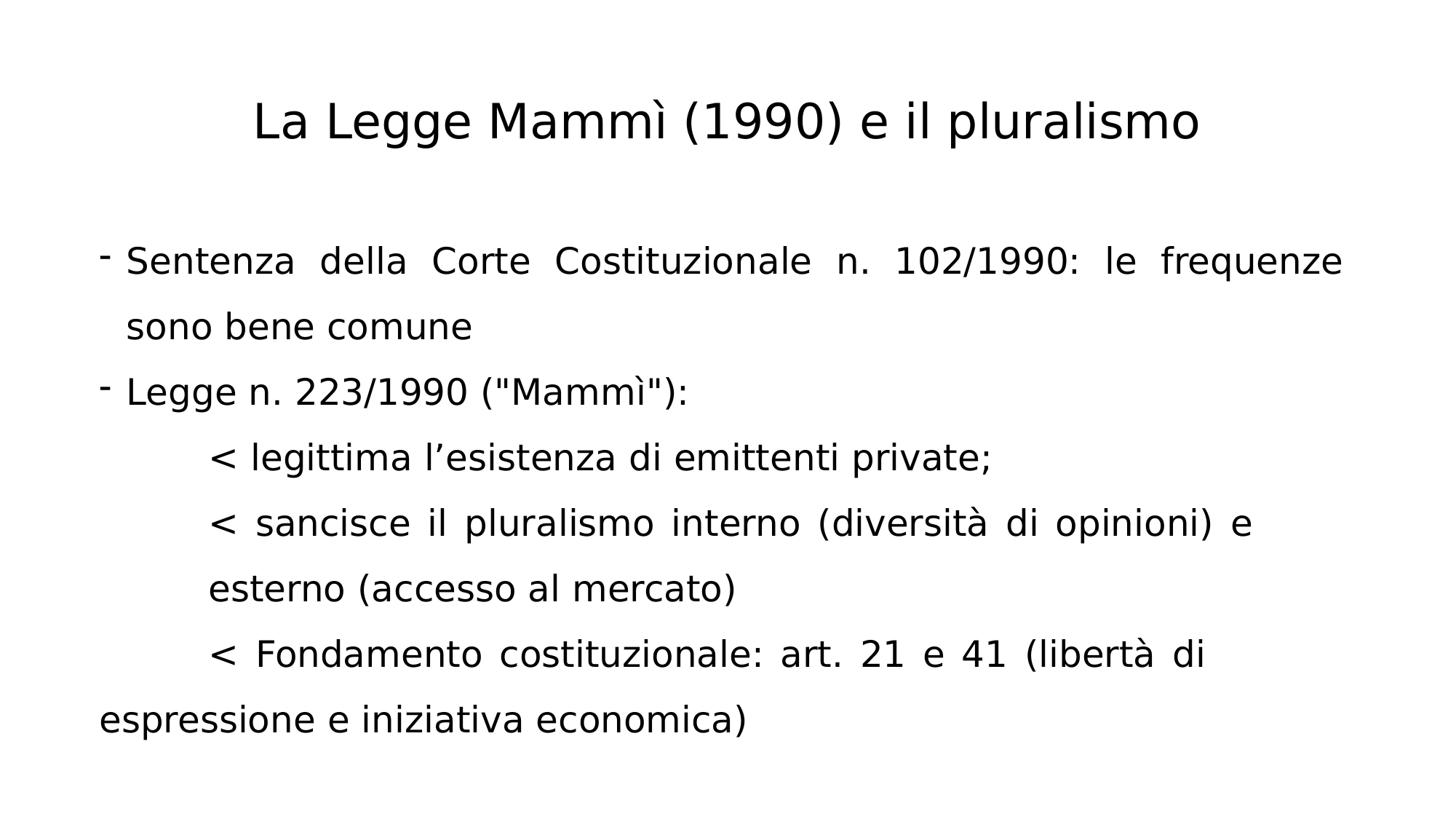

# La Legge Mammì (1990) e il pluralismo
Sentenza della Corte Costituzionale n. 102/1990: le frequenze sono bene comune
Legge n. 223/1990 ("Mammì"):
	< legittima l’esistenza di emittenti private;
	< sancisce il pluralismo interno (diversità di opinioni) e 		esterno (accesso al mercato)
	< Fondamento costituzionale: art. 21 e 41 (libertà di 		espressione e iniziativa economica)